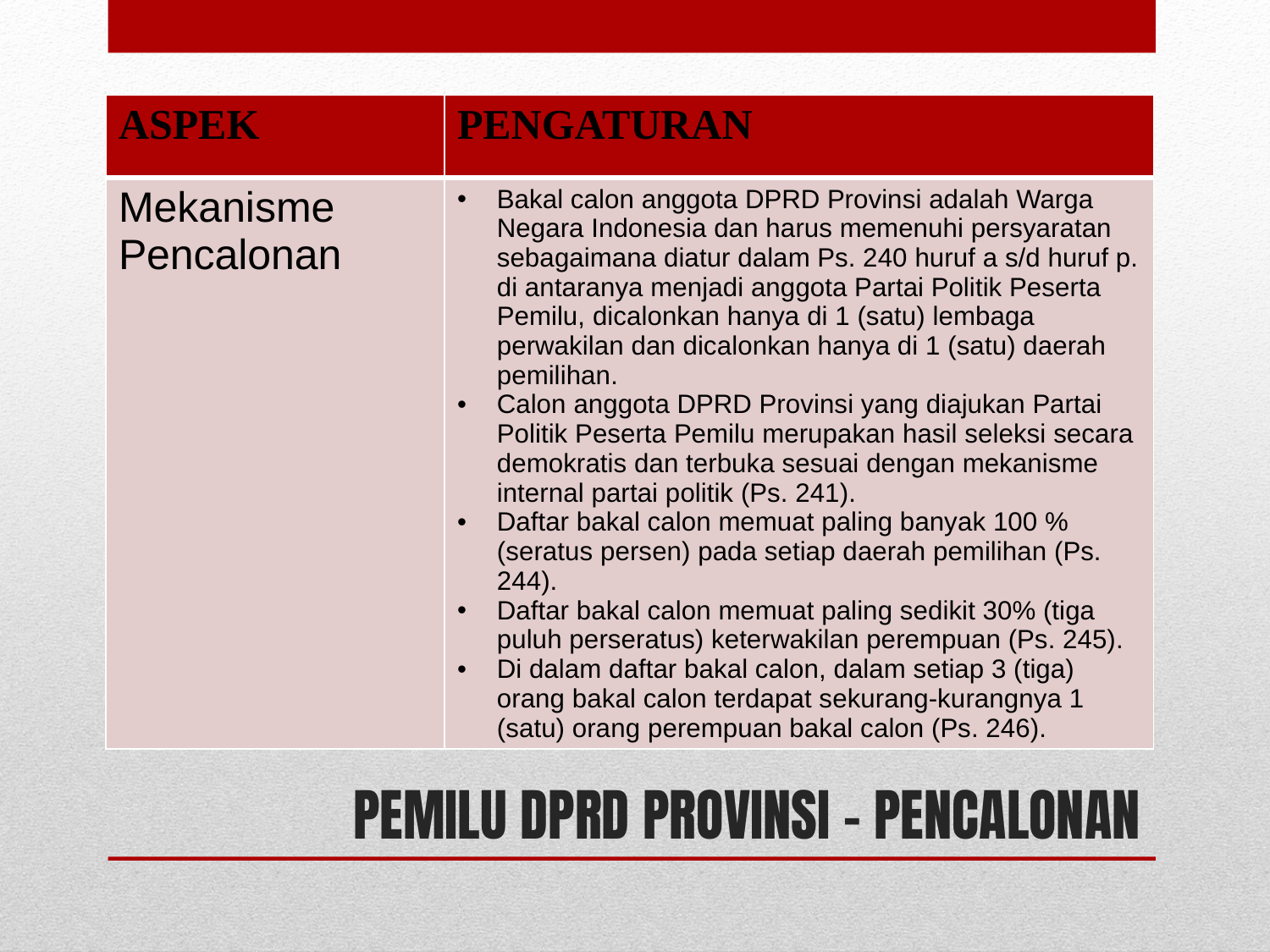

| ASPEK | PENGATURAN |
| --- | --- |
| Mekanisme Pencalonan | Bakal calon anggota DPRD Provinsi adalah Warga Negara Indonesia dan harus memenuhi persyaratan sebagaimana diatur dalam Ps. 240 huruf a s/d huruf p. di antaranya menjadi anggota Partai Politik Peserta Pemilu, dicalonkan hanya di 1 (satu) lembaga perwakilan dan dicalonkan hanya di 1 (satu) daerah pemilihan. Calon anggota DPRD Provinsi yang diajukan Partai Politik Peserta Pemilu merupakan hasil seleksi secara demokratis dan terbuka sesuai dengan mekanisme internal partai politik (Ps. 241). Daftar bakal calon memuat paling banyak 100 % (seratus persen) pada setiap daerah pemilihan (Ps. 244). Daftar bakal calon memuat paling sedikit 30% (tiga puluh perseratus) keterwakilan perempuan (Ps. 245). Di dalam daftar bakal calon, dalam setiap 3 (tiga) orang bakal calon terdapat sekurang-kurangnya 1 (satu) orang perempuan bakal calon (Ps. 246). |
# PEMILU DPRD PROVINSI – PENCALONAN